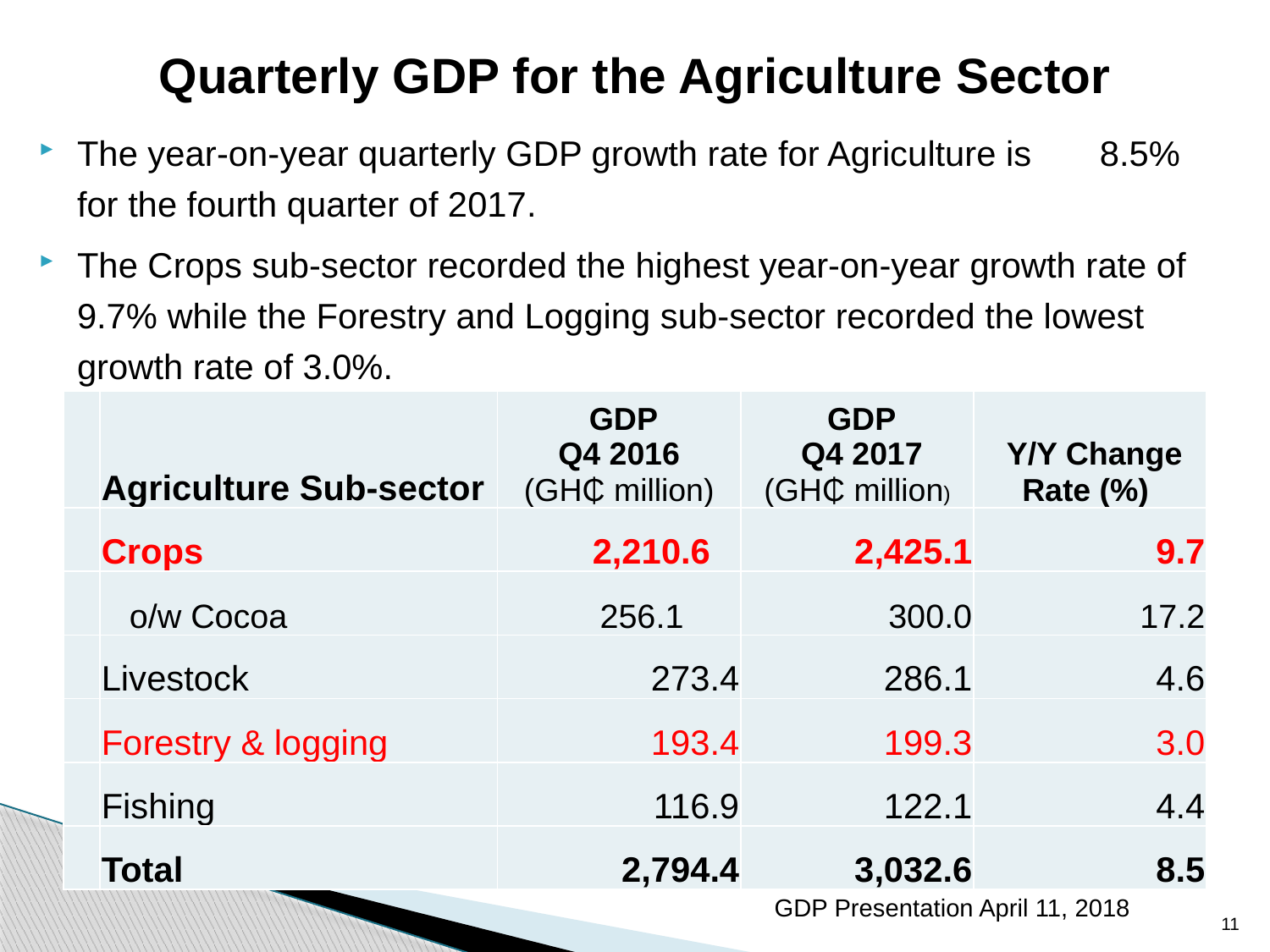

# Quarterly GDP for the Agriculture Sector
The year-on-year quarterly GDP growth rate for Agriculture is       8.5% for the fourth quarter of 2017.
The Crops sub-sector recorded the highest year-on-year growth rate of 9.7% while the Forestry and Logging sub-sector recorded the lowest growth rate of 3.0%.
|  | Agriculture Sub-sector | GDP Q4 2016 (GH₵ million) | GDP Q4 2017 (GH₵ million) | Y/Y Change Rate (%) |
| --- | --- | --- | --- | --- |
|  | Crops | 2,210.6 | 2,425.1 | 9.7 |
|  | o/w Cocoa | 256.1 | 300.0 | 17.2 |
|  | Livestock | 273.4 | 286.1 | 4.6 |
|  | Forestry & logging | 193.4 | 199.3 | 3.0 |
|  | Fishing | 116.9 | 122.1 | 4.4 |
|  | Total | 2,794.4 | 3,032.6 | 8.5 |
GDP Presentation April 11, 2018
11